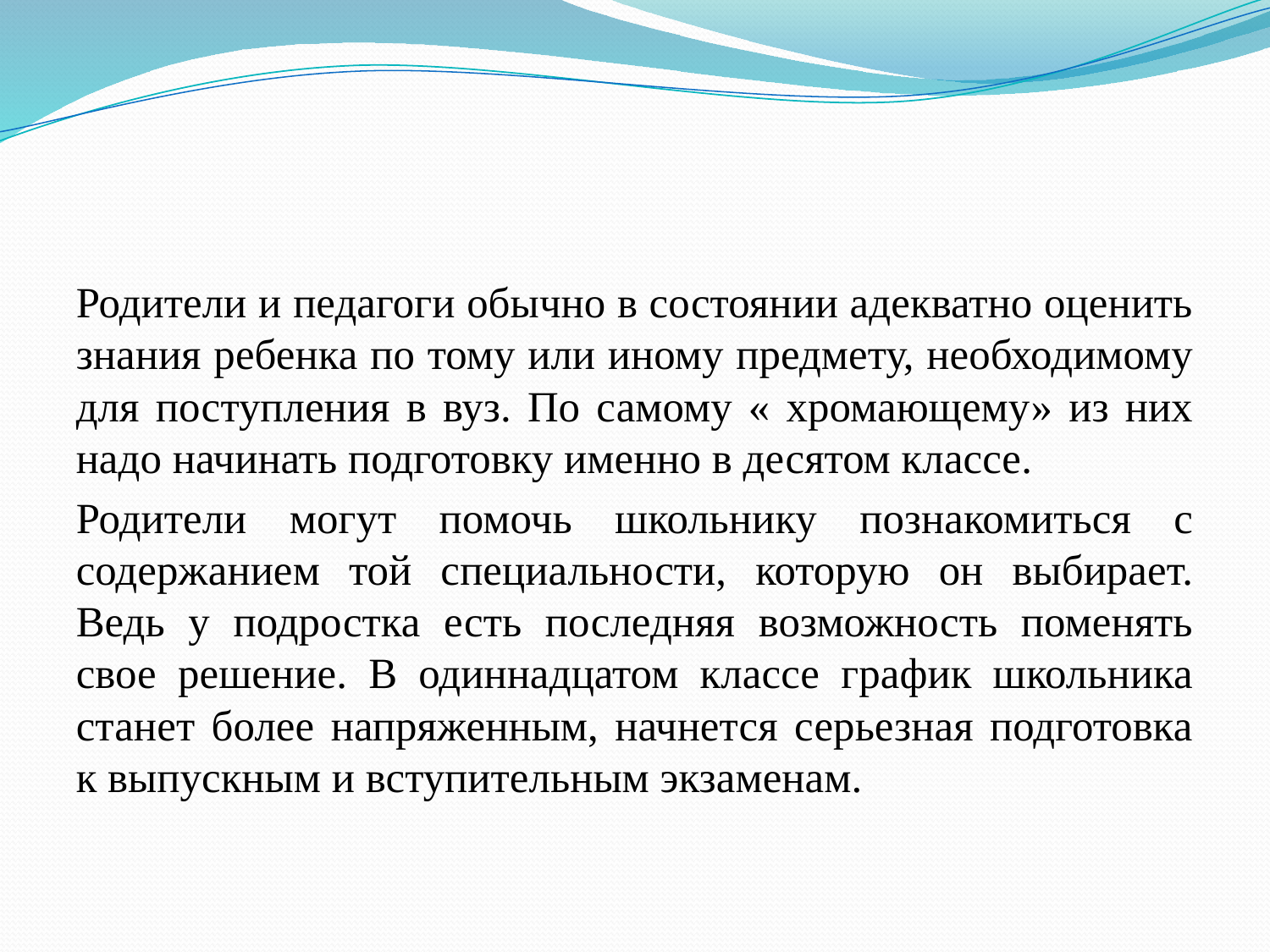

Родители и педагоги обычно в состоянии адекватно оценить знания ребенка по тому или иному предмету, необходимому для поступления в вуз. По самому « хромающему» из них надо начинать подготовку именно в десятом классе.
Родители могут помочь школьнику познакомиться с содержанием той специальности, которую он выбирает. Ведь у подростка есть последняя возможность поменять свое решение. В одиннадцатом классе график школьника станет более напряженным, начнется серьезная подготовка к выпускным и вступительным экзаменам.